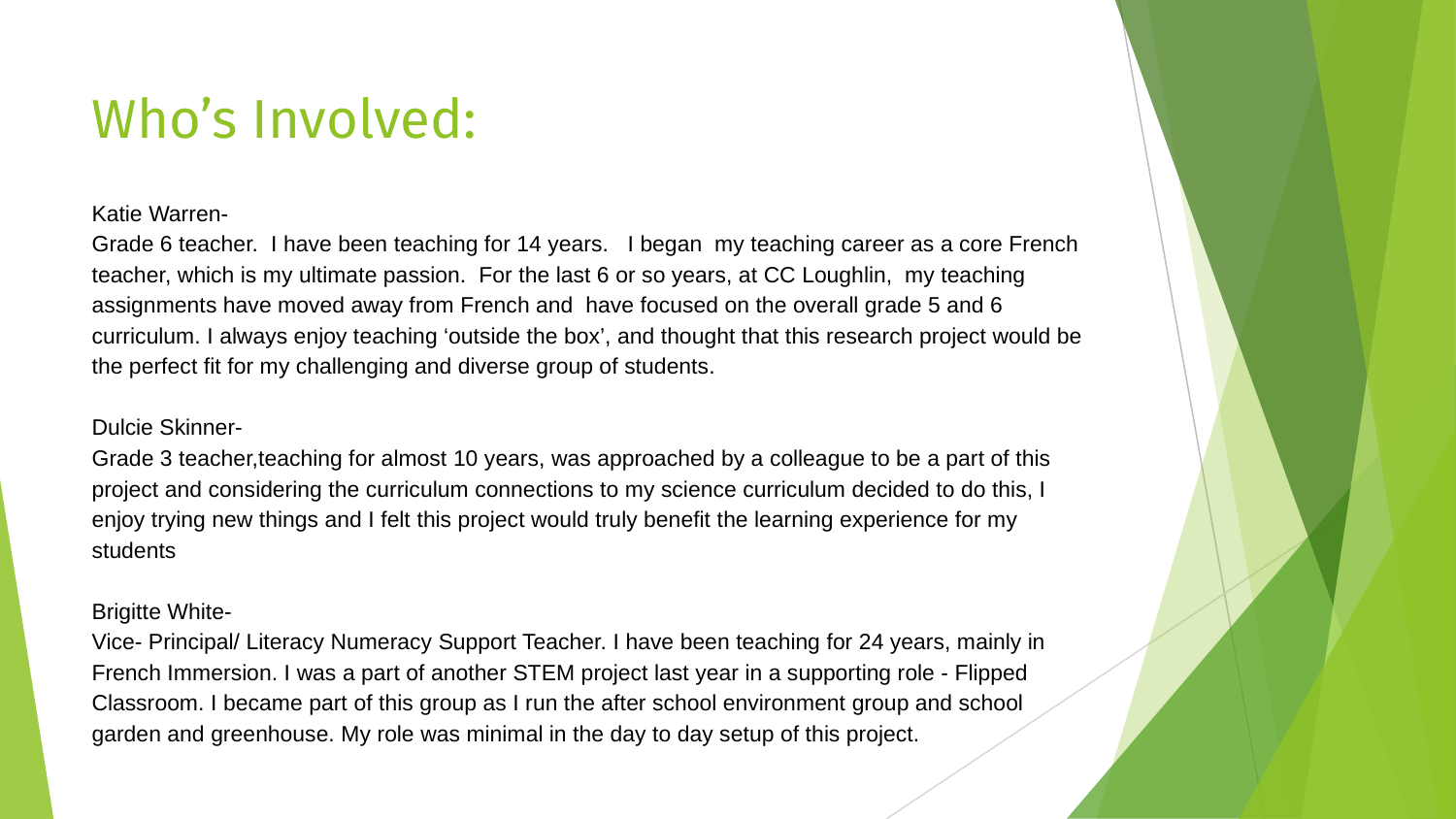

# Who’s Involved:
Katie Warren-
Grade 6 teacher.  I have been teaching for 14 years.   I began  my teaching career as a core French teacher, which is my ultimate passion.  For the last 6 or so years, at CC Loughlin,  my teaching assignments have moved away from French and  have focused on the overall grade 5 and 6 curriculum. I always enjoy teaching ‘outside the box’, and thought that this research project would be the perfect fit for my challenging and diverse group of students.

Dulcie Skinner-
Grade 3 teacher,teaching for almost 10 years, was approached by a colleague to be a part of this project and considering the curriculum connections to my science curriculum decided to do this, I enjoy trying new things and I felt this project would truly benefit the learning experience for my students

Brigitte White-
Vice- Principal/ Literacy Numeracy Support Teacher. I have been teaching for 24 years, mainly in French Immersion. I was a part of another STEM project last year in a supporting role - Flipped Classroom. I became part of this group as I run the after school environment group and school garden and greenhouse. My role was minimal in the day to day setup of this project.